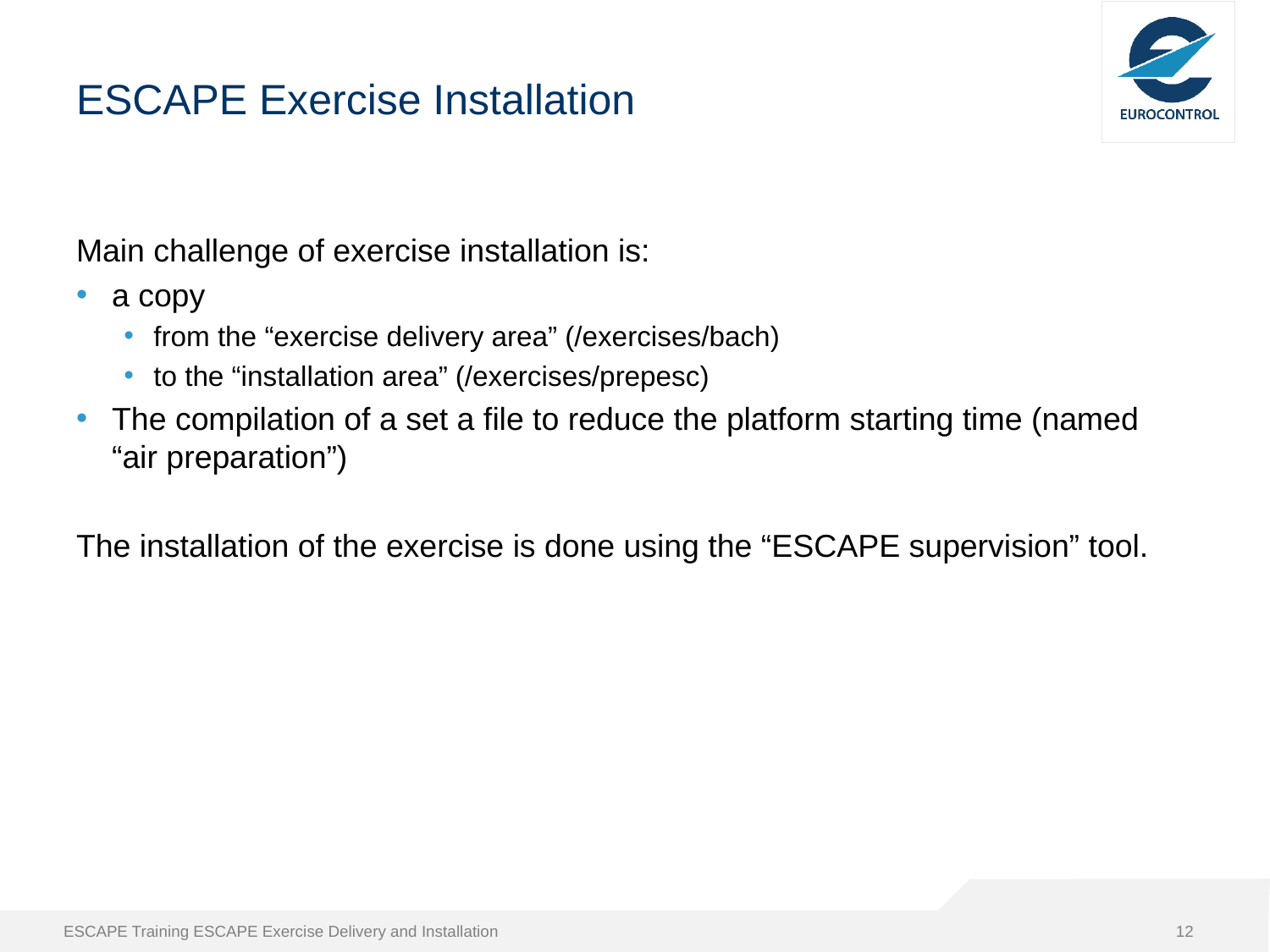

# ESCAPE Exercise Installation
Main challenge of exercise installation is:
a copy
from the “exercise delivery area” (/exercises/bach)
to the “installation area” (/exercises/prepesc)
The compilation of a set a file to reduce the platform starting time (named “air preparation”)

The installation of the exercise is done using the “ESCAPE supervision” tool.

ESCAPE Training ESCAPE Exercise Delivery and Installation
12